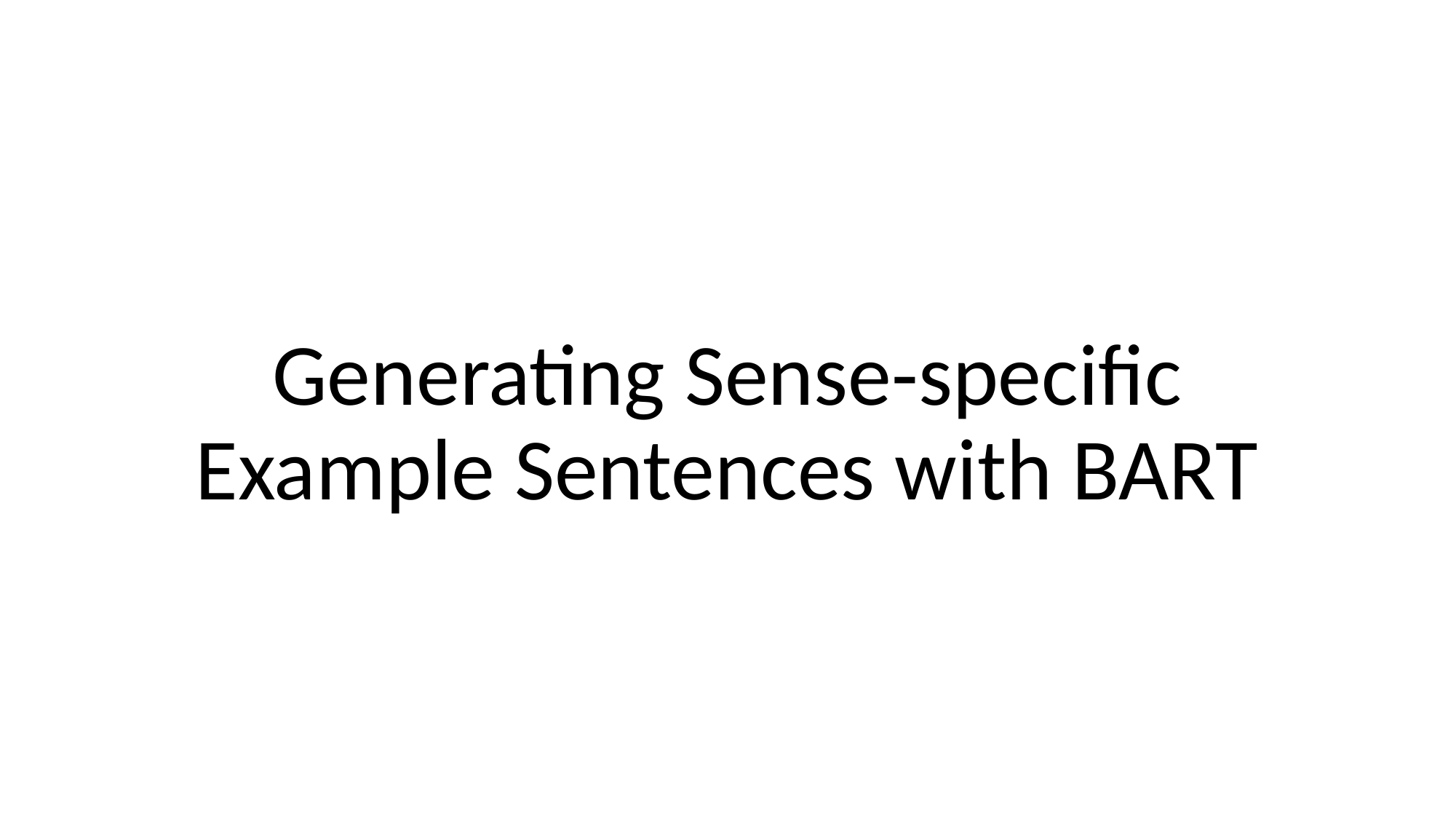

# Generating Sense-specific Example Sentences with BART